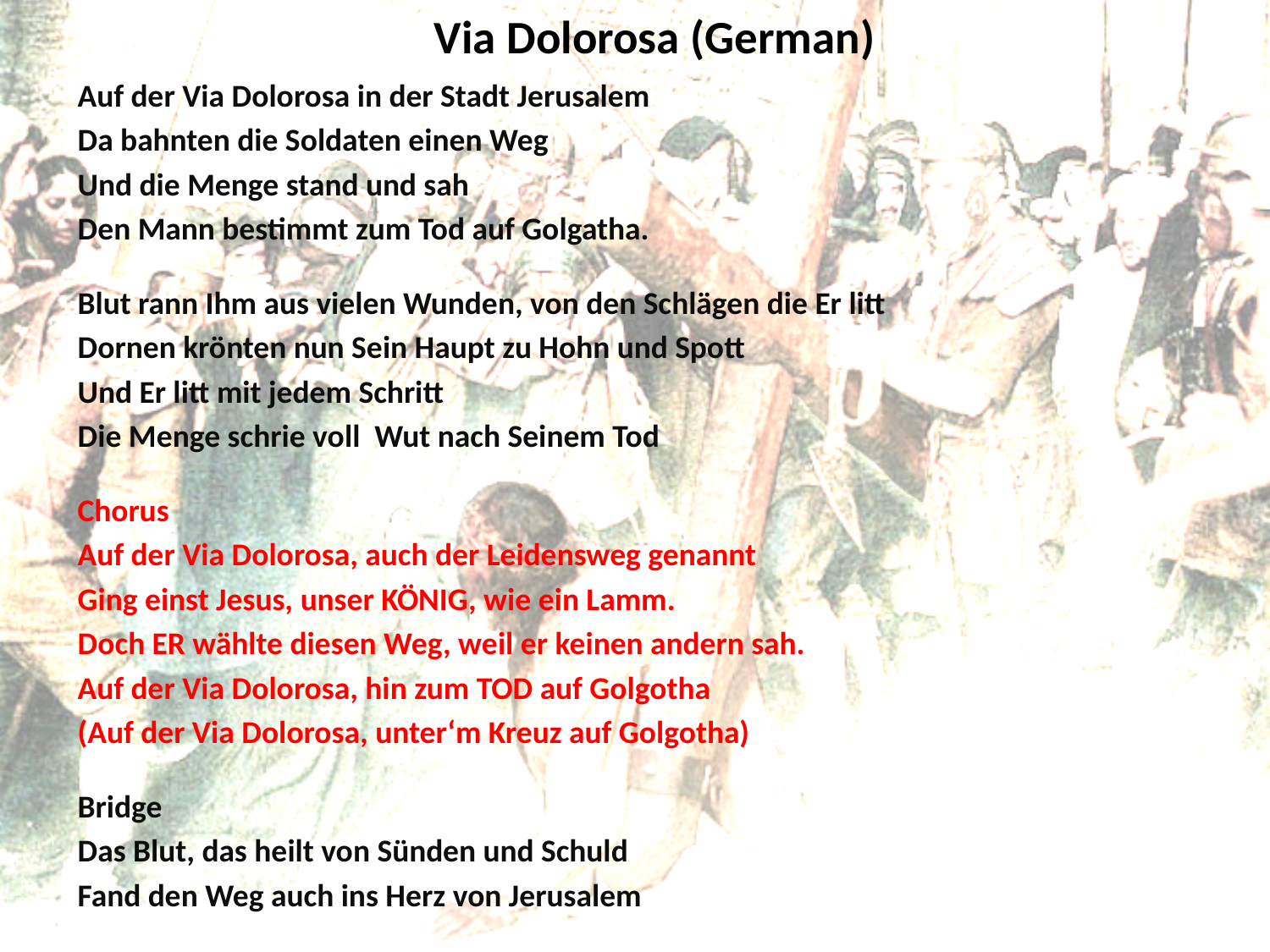

# Via Dolorosa (German)
Auf der Via Dolorosa in der Stadt Jerusalem
Da bahnten die Soldaten einen Weg
Und die Menge stand und sah
Den Mann bestimmt zum Tod auf Golgatha.

Blut rann Ihm aus vielen Wunden, von den Schlägen die Er litt
Dornen krönten nun Sein Haupt zu Hohn und Spott
Und Er litt mit jedem Schritt
Die Menge schrie voll  Wut nach Seinem Tod

Chorus
Auf der Via Dolorosa, auch der Leidensweg genannt
Ging einst Jesus, unser KÖNIG, wie ein Lamm.
Doch ER wählte diesen Weg, weil er keinen andern sah.
Auf der Via Dolorosa, hin zum TOD auf Golgotha
(Auf der Via Dolorosa, unter‘m Kreuz auf Golgotha)

Bridge
Das Blut, das heilt von Sünden und Schuld
Fand den Weg auch ins Herz von Jerusalem